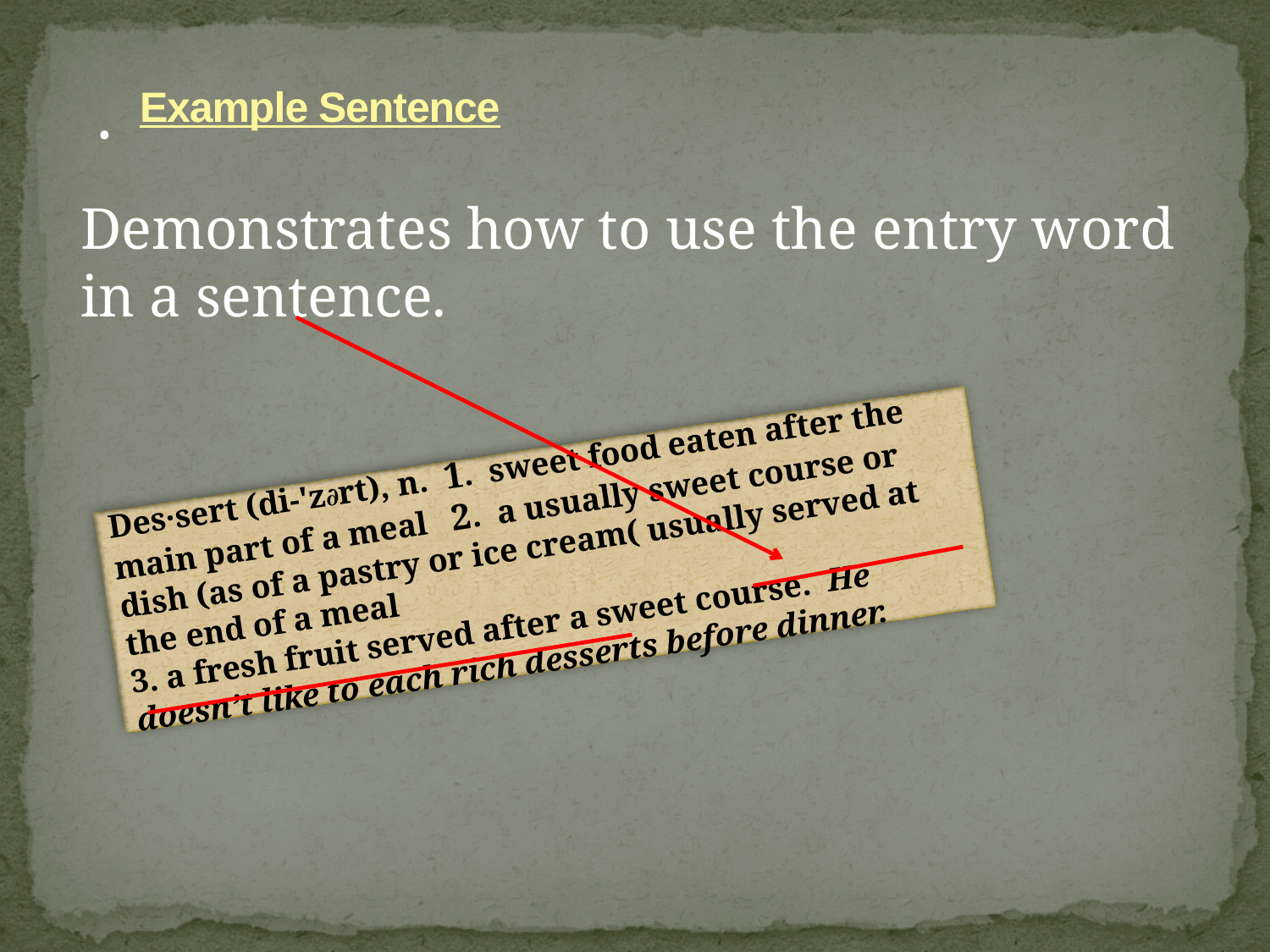

# Example Sentence
.
Demonstrates how to use the entry word in a sentence.

Des·sert (di-'z∂rt), n.  1.  sweet food eaten after the main part of a meal   2.  a usually sweet course or dish (as of a pastry or ice cream( usually served at the end of a meal
3. a fresh fruit served after a sweet course.  He doesn’t like to each rich desserts before dinner.